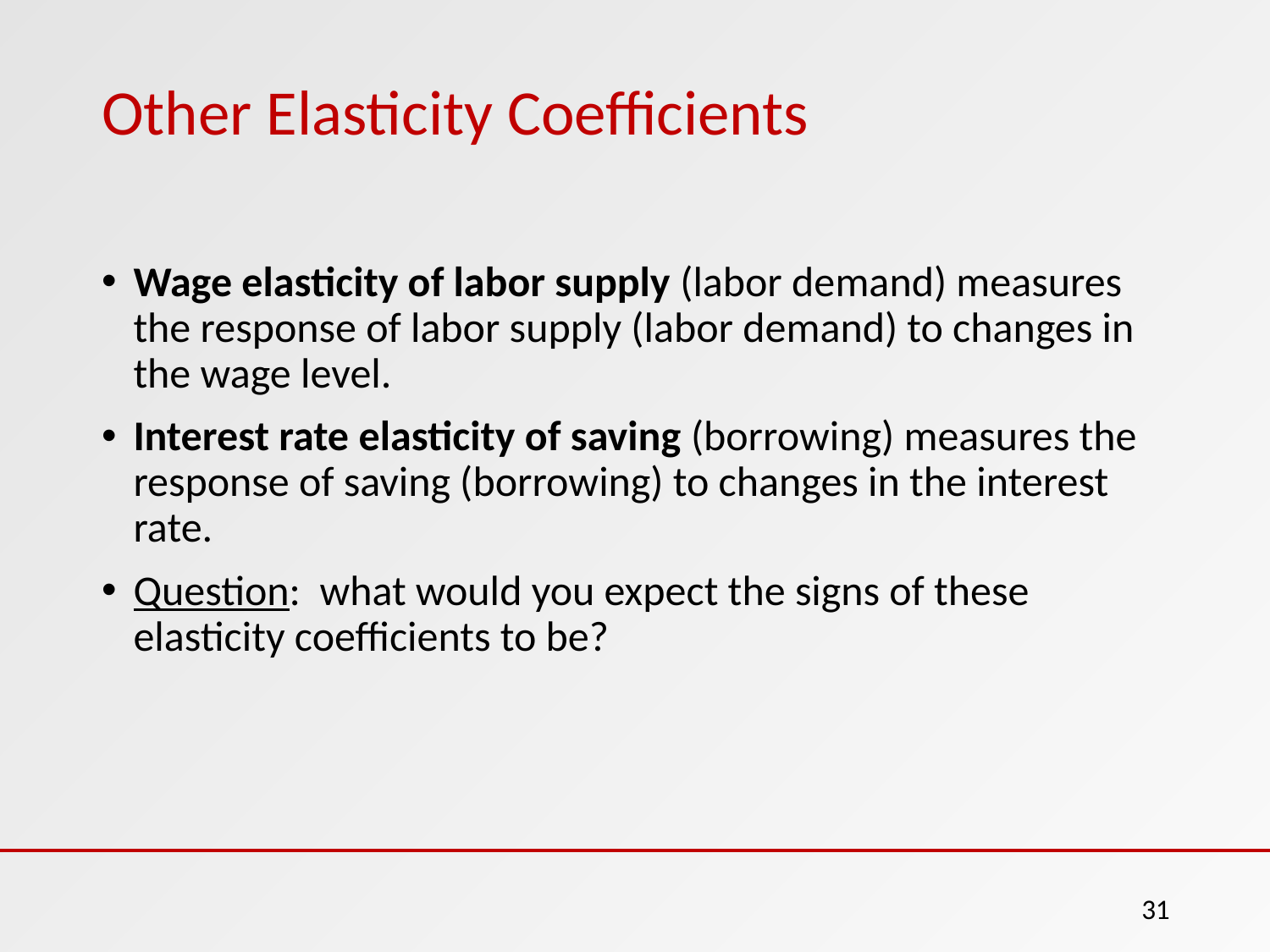

# Other Elasticity Coefficients
Wage elasticity of labor supply (labor demand) measures the response of labor supply (labor demand) to changes in the wage level.
Interest rate elasticity of saving (borrowing) measures the response of saving (borrowing) to changes in the interest rate.
Question:  what would you expect the signs of these elasticity coefficients to be?

31